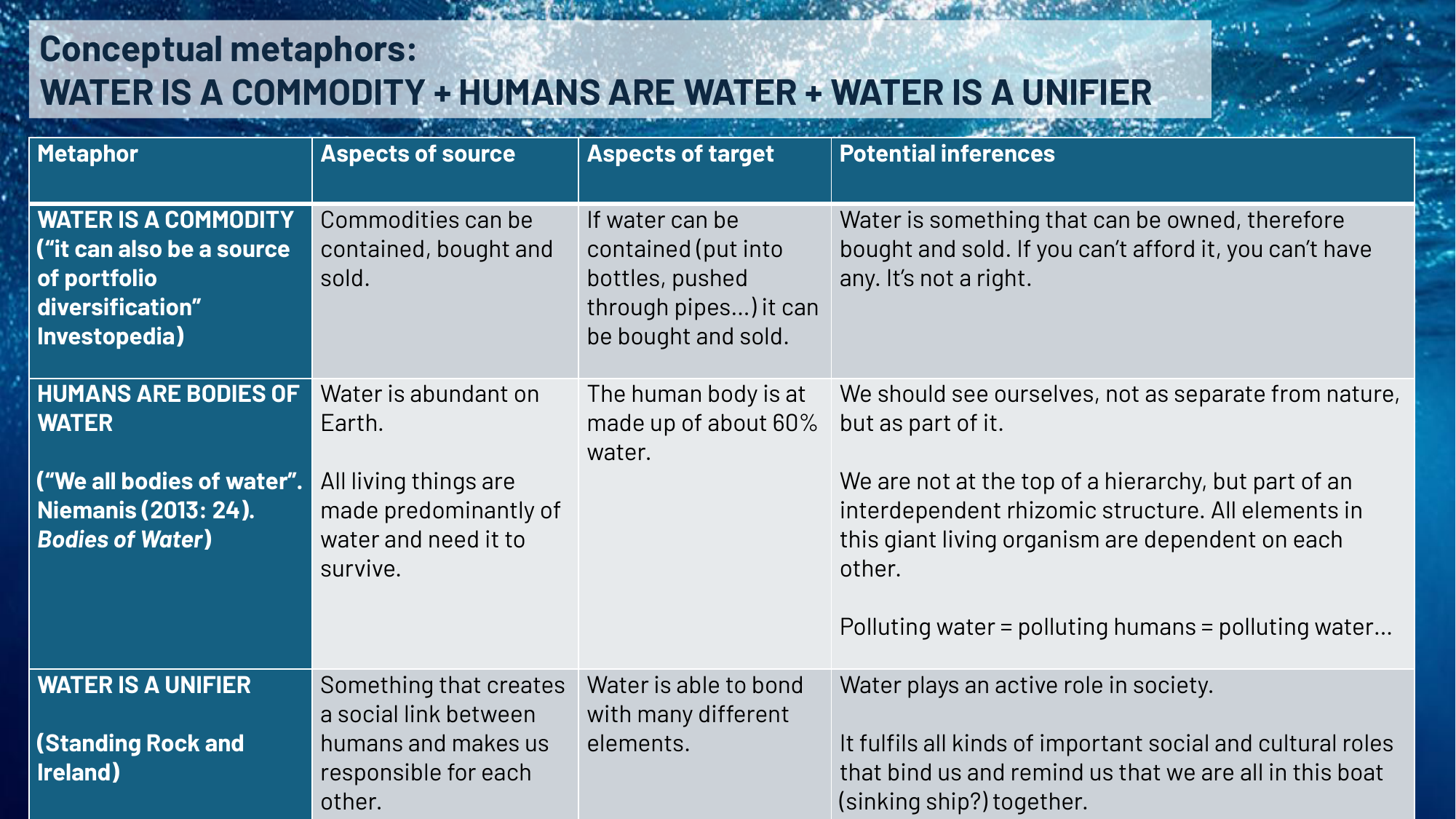

Conceptual metaphors:
WATER IS A COMMODITY + HUMANS ARE WATER + WATER IS A UNIFIER
| Metaphor | Aspects of source | Aspects of target | Potential inferences |
| --- | --- | --- | --- |
| WATER IS A COMMODITY (“it can also be a source of portfolio diversification” Investopedia) | Commodities can be contained, bought and sold. | If water can be contained (put into bottles, pushed through pipes…) it can be bought and sold. | Water is something that can be owned, therefore bought and sold. If you can’t afford it, you can’t have any. It’s not a right. |
| HUMANS ARE BODIES OF WATER (“We all bodies of water”. Niemanis (2013: 24). Bodies of Water) | Water is abundant on Earth.   All living things are made predominantly of water and need it to survive. | The human body is at made up of about 60% water. | We should see ourselves, not as separate from nature, but as part of it.   We are not at the top of a hierarchy, but part of an interdependent rhizomic structure. All elements in this giant living organism are dependent on each other.   Polluting water = polluting humans = polluting water… |
| WATER IS A UNIFIER (Standing Rock and Ireland) | Something that creates a social link between humans and makes us responsible for each other. | Water is able to bond with many different elements. | Water plays an active role in society. It fulfils all kinds of important social and cultural roles that bind us and remind us that we are all in this boat (sinking ship?) together. |